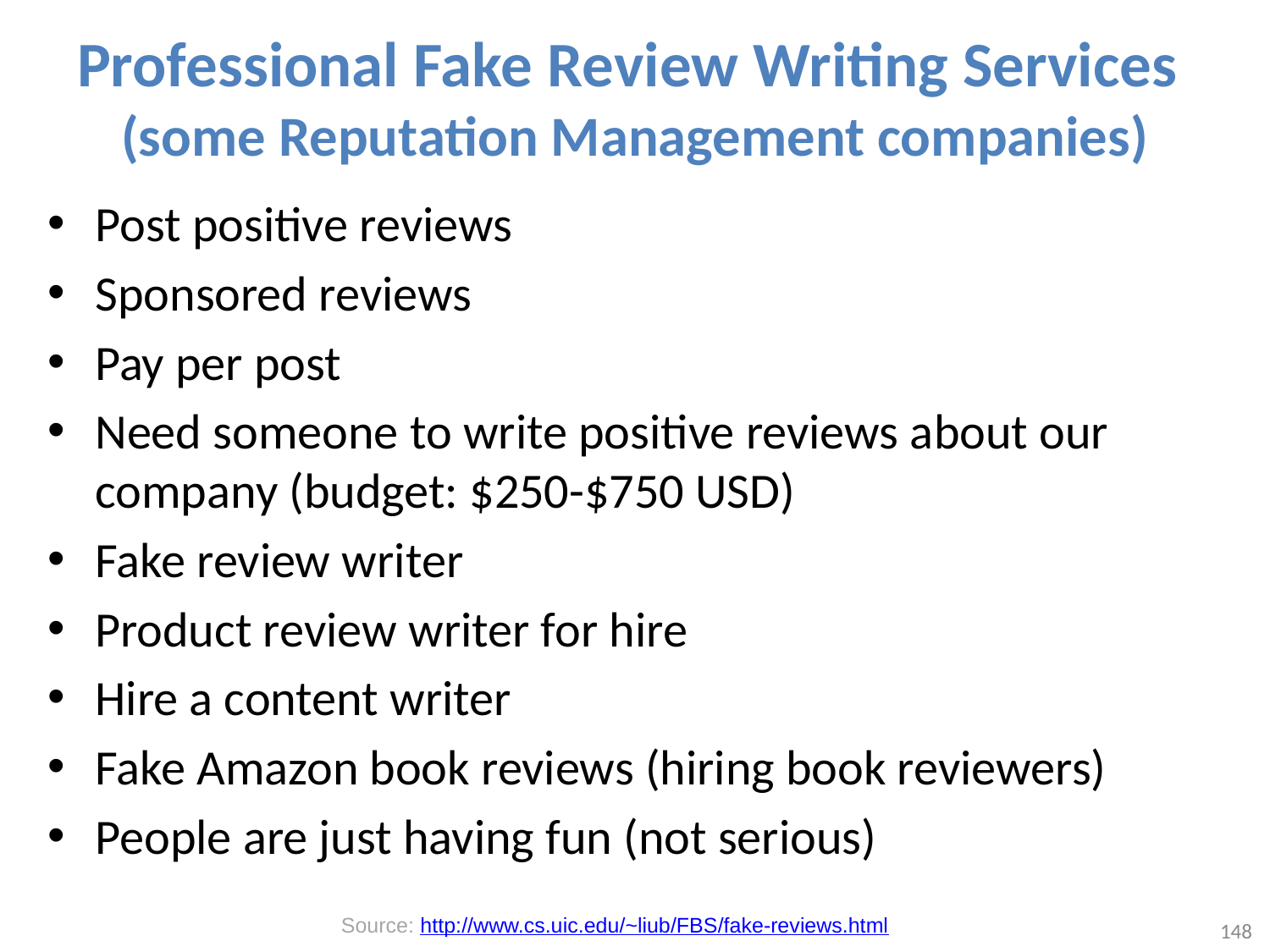

# Professional Fake Review Writing Services (some Reputation Management companies)
Post positive reviews
Sponsored reviews
Pay per post
Need someone to write positive reviews about our company (budget: $250-$750 USD)
Fake review writer
Product review writer for hire
Hire a content writer
Fake Amazon book reviews (hiring book reviewers)
People are just having fun (not serious)
148
Source: http://www.cs.uic.edu/~liub/FBS/fake-reviews.html